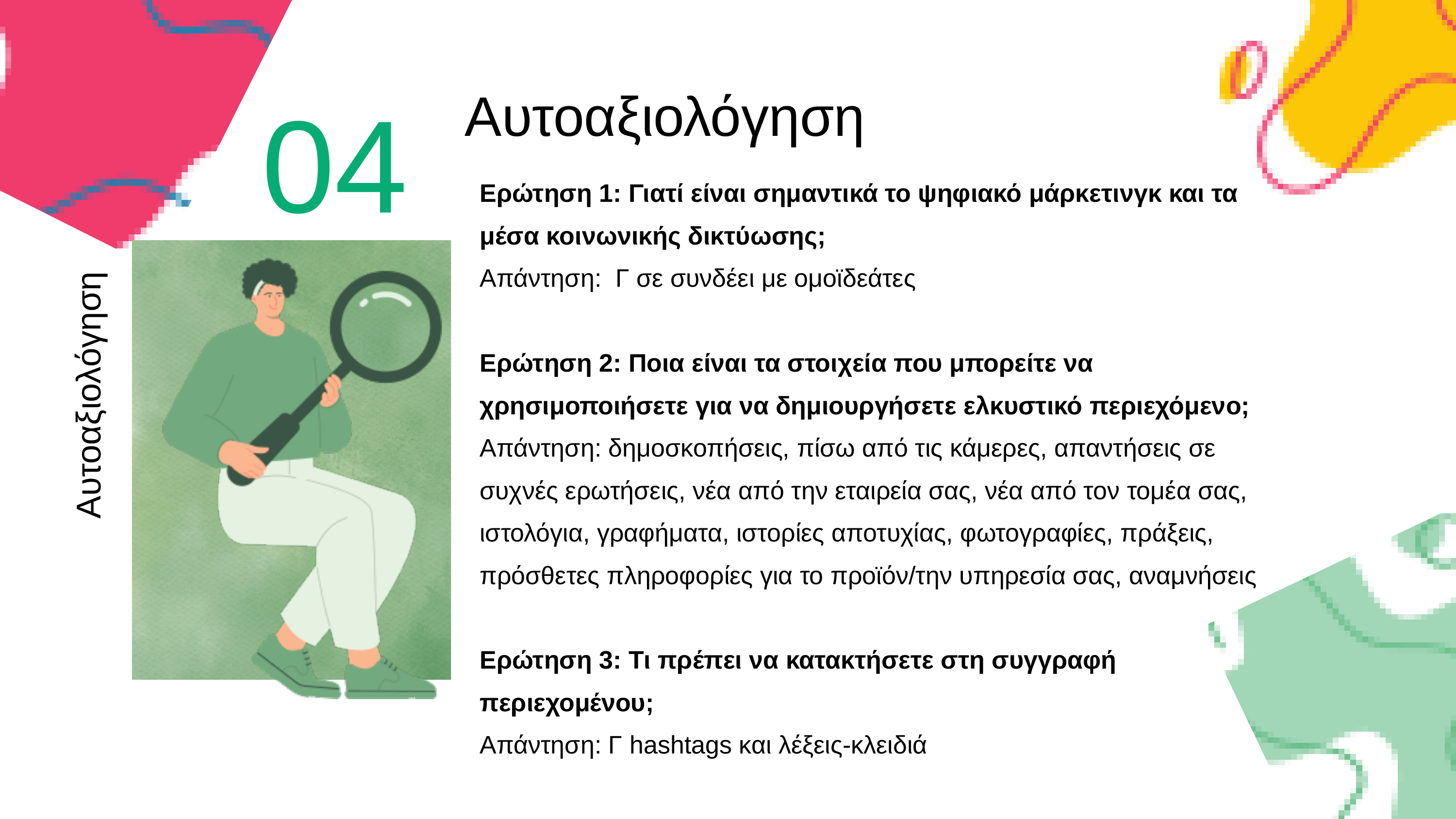

04
Αυτοαξιολόγηση
Ερώτηση 1: Γιατί είναι σημαντικά το ψηφιακό μάρκετινγκ και τα μέσα κοινωνικής δικτύωσης;
Απάντηση:  Γ σε συνδέει με ομοϊδεάτες

Ερώτηση 2: Ποια είναι τα στοιχεία που μπορείτε να χρησιμοποιήσετε για να δημιουργήσετε ελκυστικό περιεχόμενο;
Απάντηση: δημοσκοπήσεις, πίσω από τις κάμερες, απαντήσεις σε συχνές ερωτήσεις, νέα από την εταιρεία σας, νέα από τον τομέα σας, ιστολόγια, γραφήματα, ιστορίες αποτυχίας, φωτογραφίες, πράξεις, πρόσθετες πληροφορίες για το προϊόν/την υπηρεσία σας, αναμνήσεις

Ερώτηση 3: Τι πρέπει να κατακτήσετε στη συγγραφή περιεχομένου;
Απάντηση: Γ hashtags και λέξεις-κλειδιά

Αυτοαξιολόγηση